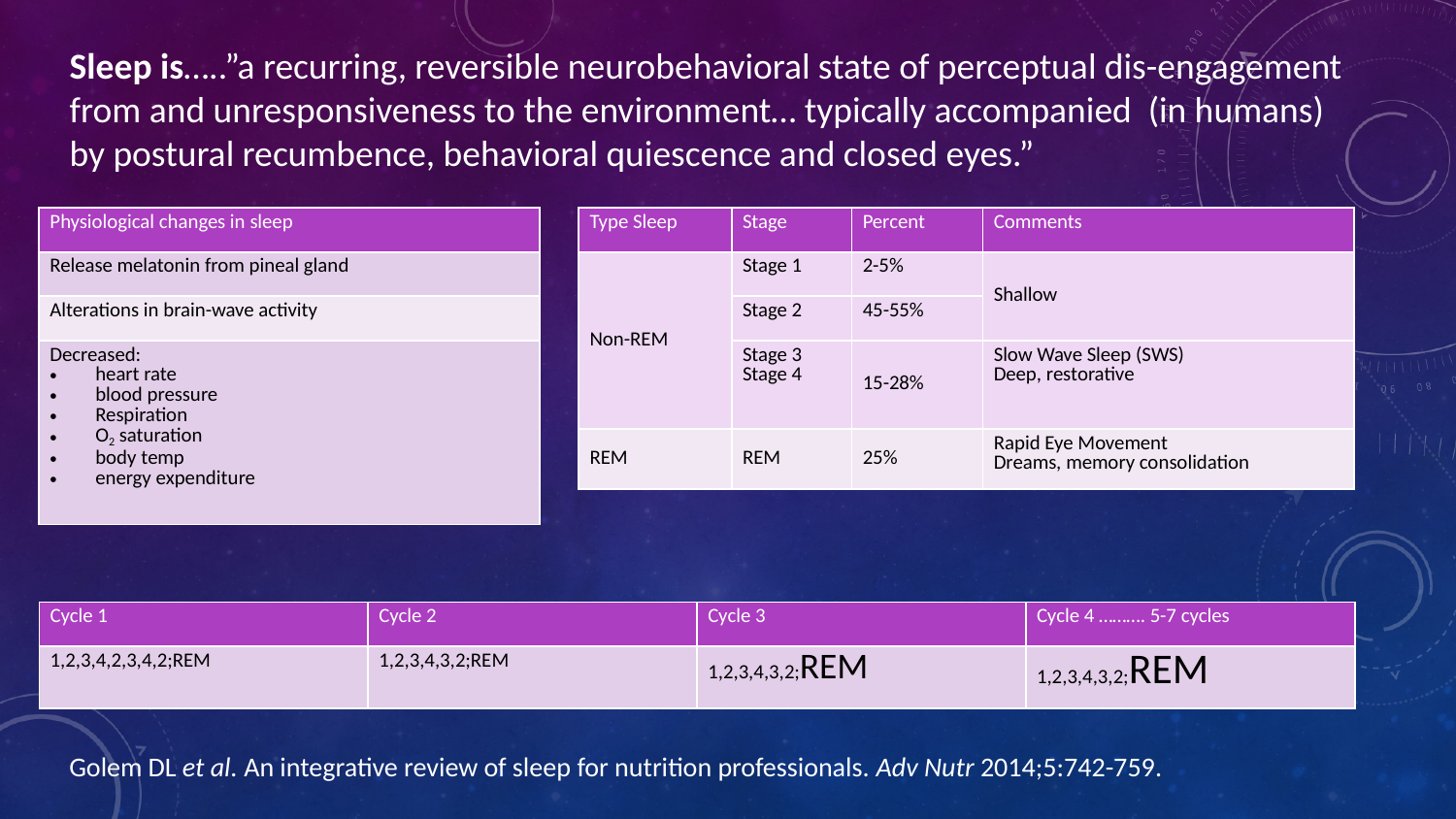

Sleep is…..”a recurring, reversible neurobehavioral state of perceptual dis-engagement from and unresponsiveness to the environment… typically accompanied  (in humans) by postural recumbence, behavioral quiescence and closed eyes.”
| Physiological changes in sleep |
| --- |
| Release melatonin from pineal gland |
| Alterations in brain-wave activity |
| Decreased: heart rate blood pressure Respiration O2 saturation body temp energy expenditure |
| Type Sleep | Stage | Percent | Comments |
| --- | --- | --- | --- |
| Non-REM | Stage 1 | 2-5% | Shallow |
|  | Stage 2 | 45-55% |  |
|  | Stage 3 Stage 4 | 15-28% | Slow Wave Sleep (SWS) Deep, restorative |
| REM | REM | 25% | Rapid Eye Movement Dreams, memory consolidation |
| Cycle 1 | Cycle 2 | Cycle 3 | Cycle 4 ………. 5-7 cycles |
| --- | --- | --- | --- |
| 1,2,3,4,2,3,4,2;REM | 1,2,3,4,3,2;REM | 1,2,3,4,3,2;REM | 1,2,3,4,3,2;REM |
Golem DL et al. An integrative review of sleep for nutrition professionals. Adv Nutr 2014;5:742-759.